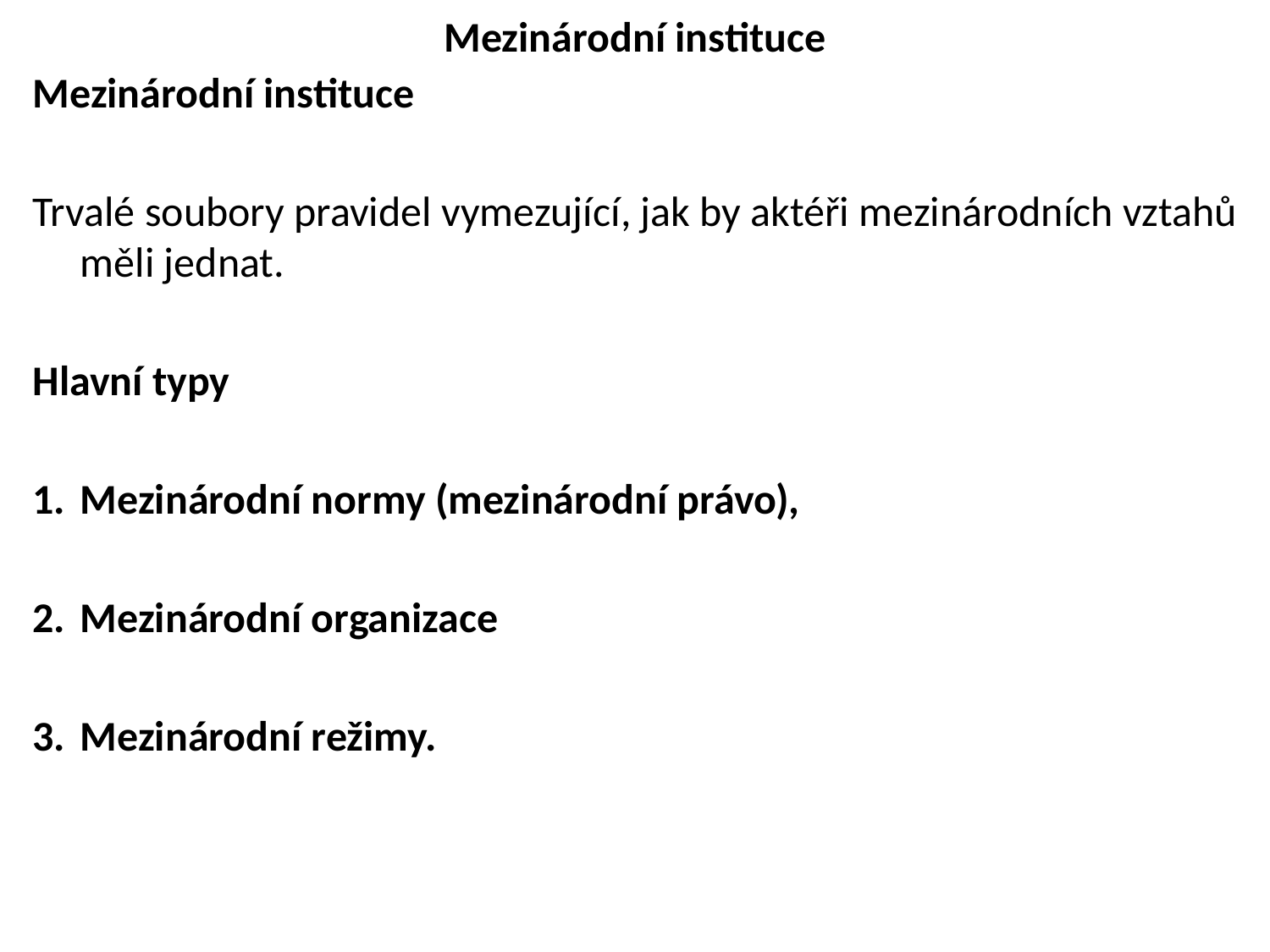

# Mezinárodní instituce
Mezinárodní instituce

Trvalé soubory pravidel vymezující, jak by aktéři mezinárodních vztahů měli jednat.

Hlavní typy

Mezinárodní normy (mezinárodní právo),

Mezinárodní organizace

Mezinárodní režimy.